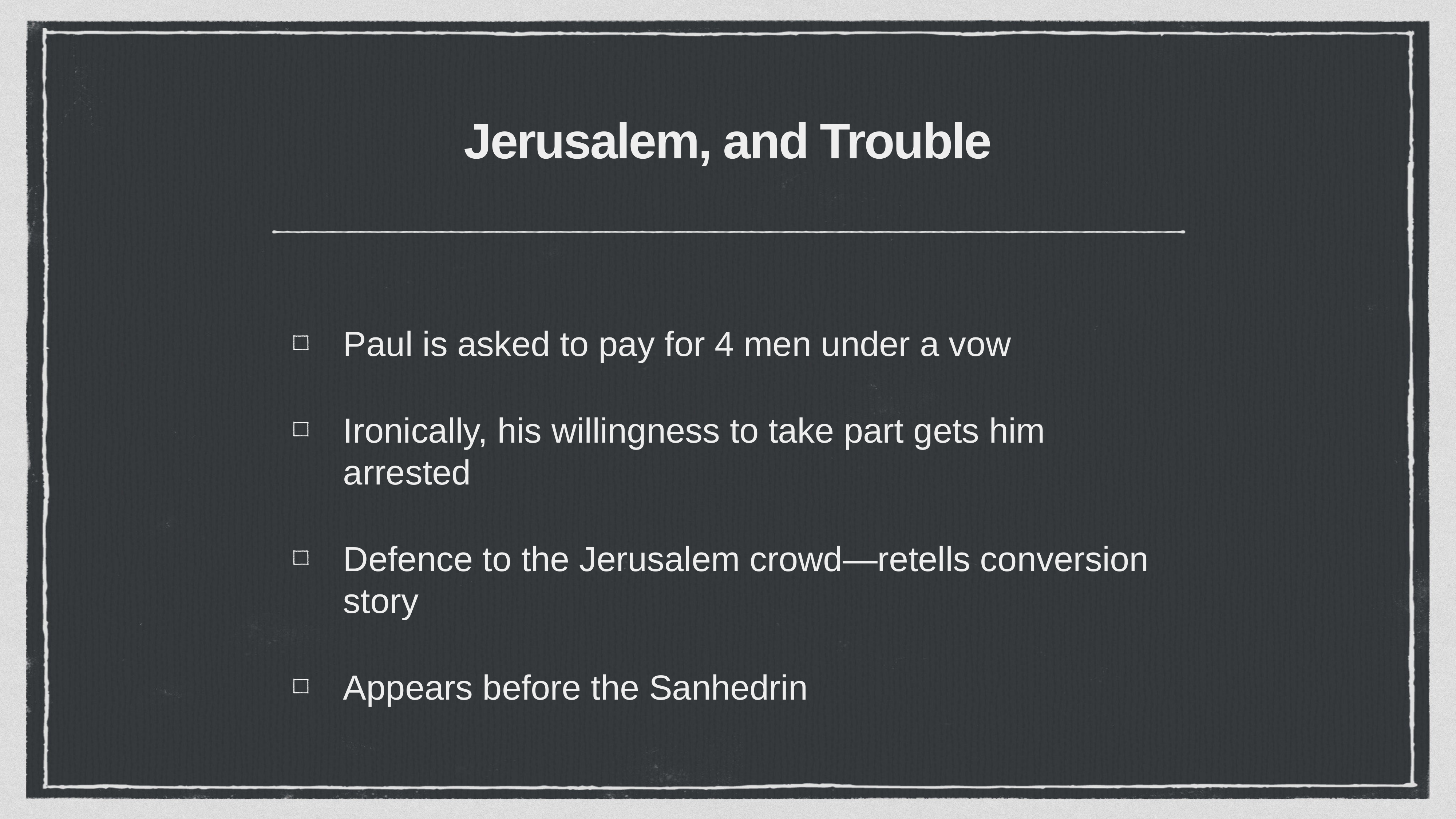

# Jerusalem, and Trouble
Paul is asked to pay for 4 men under a vow
Ironically, his willingness to take part gets him arrested
Defence to the Jerusalem crowd—retells conversion story
Appears before the Sanhedrin